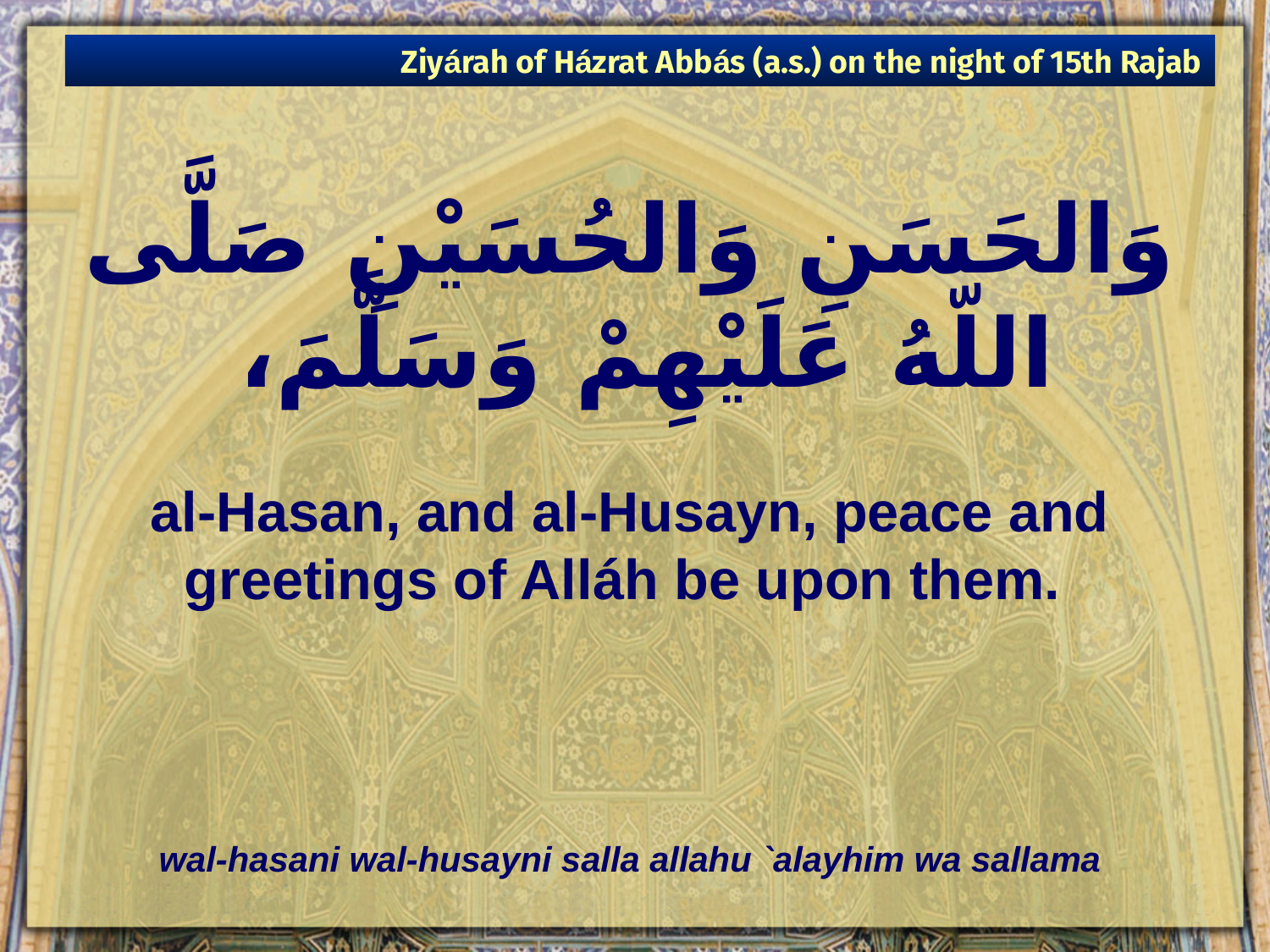

Ziyárah of Házrat Abbás (a.s.) on the night of 15th Rajab
# وَالحَسَنِ وَالحُسَيْنِ صَلَّى اللّهُ عَلَيْهِمْ وَسَلَّمَ،
al-Hasan, and al-Husayn, peace and greetings of Alláh be upon them.
wal-hasani wal-husayni salla allahu `alayhim wa sallama